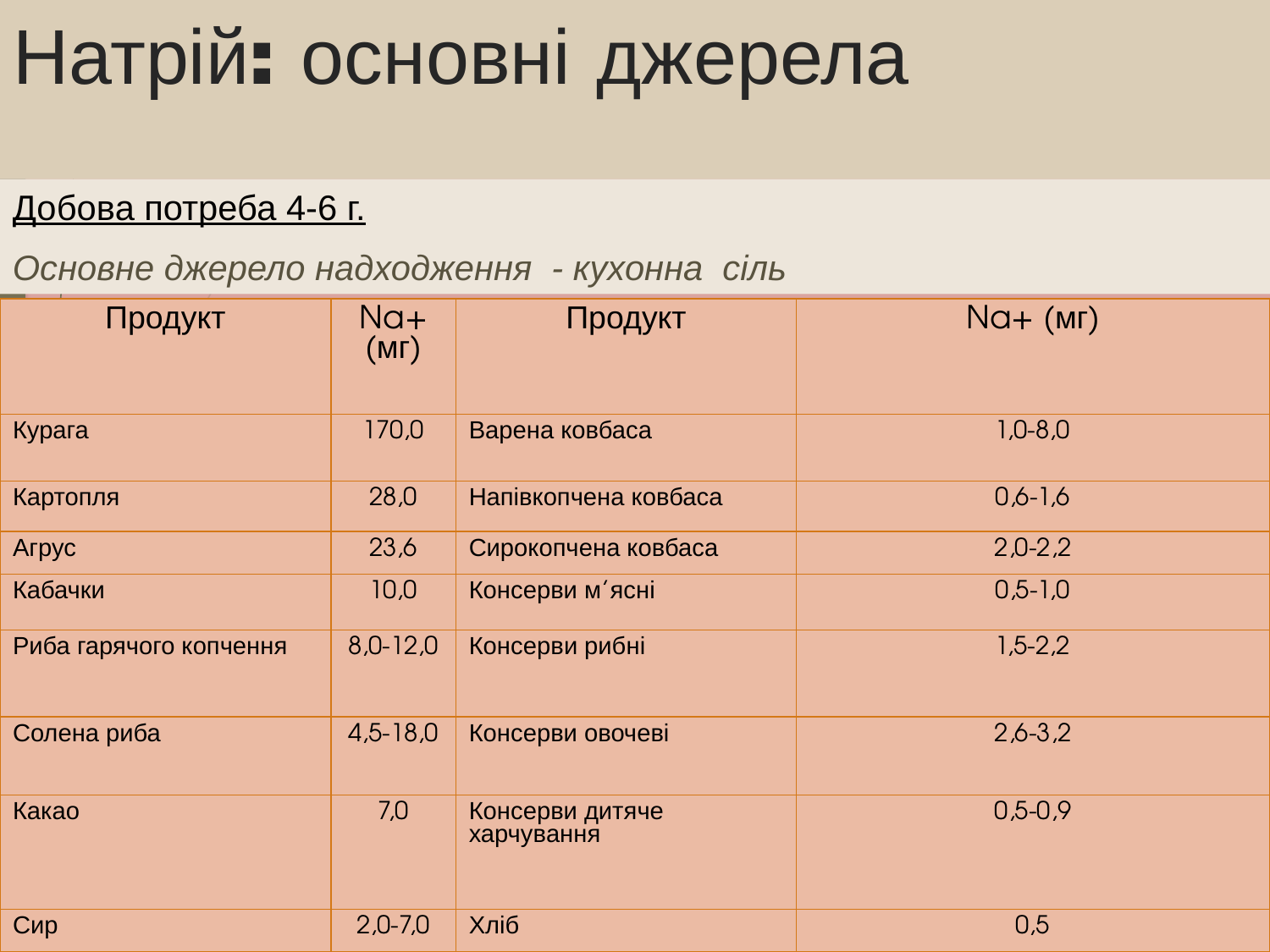

# Натрій: основні джерела
Добова потреба 4-6 г.
Основне джерело надходження  - кухонна  сіль
| Продукт | Na+ (мг) | Продукт | Na+ (мг) |
| --- | --- | --- | --- |
| Курага | 170,0 | Варена ковбаса | 1,0-8,0 |
| Картопля | 28,0 | Напівкопчена ковбаса | 0,6-1,6 |
| Агрус | 23,6 | Сирокопчена ковбаса | 2,0-2,2 |
| Кабачки | 10,0 | Консерви м’ясні | 0,5-1,0 |
| Риба гарячого копчення | 8,0-12,0 | Консерви рибні | 1,5-2,2 |
| Солена риба | 4,5-18,0 | Консерви овочеві | 2,6-3,2 |
| Какао | 7,0 | Консерви дитяче харчування | 0,5-0,9 |
| Сир | 2,0-7,0 | Хліб | 0,5 |